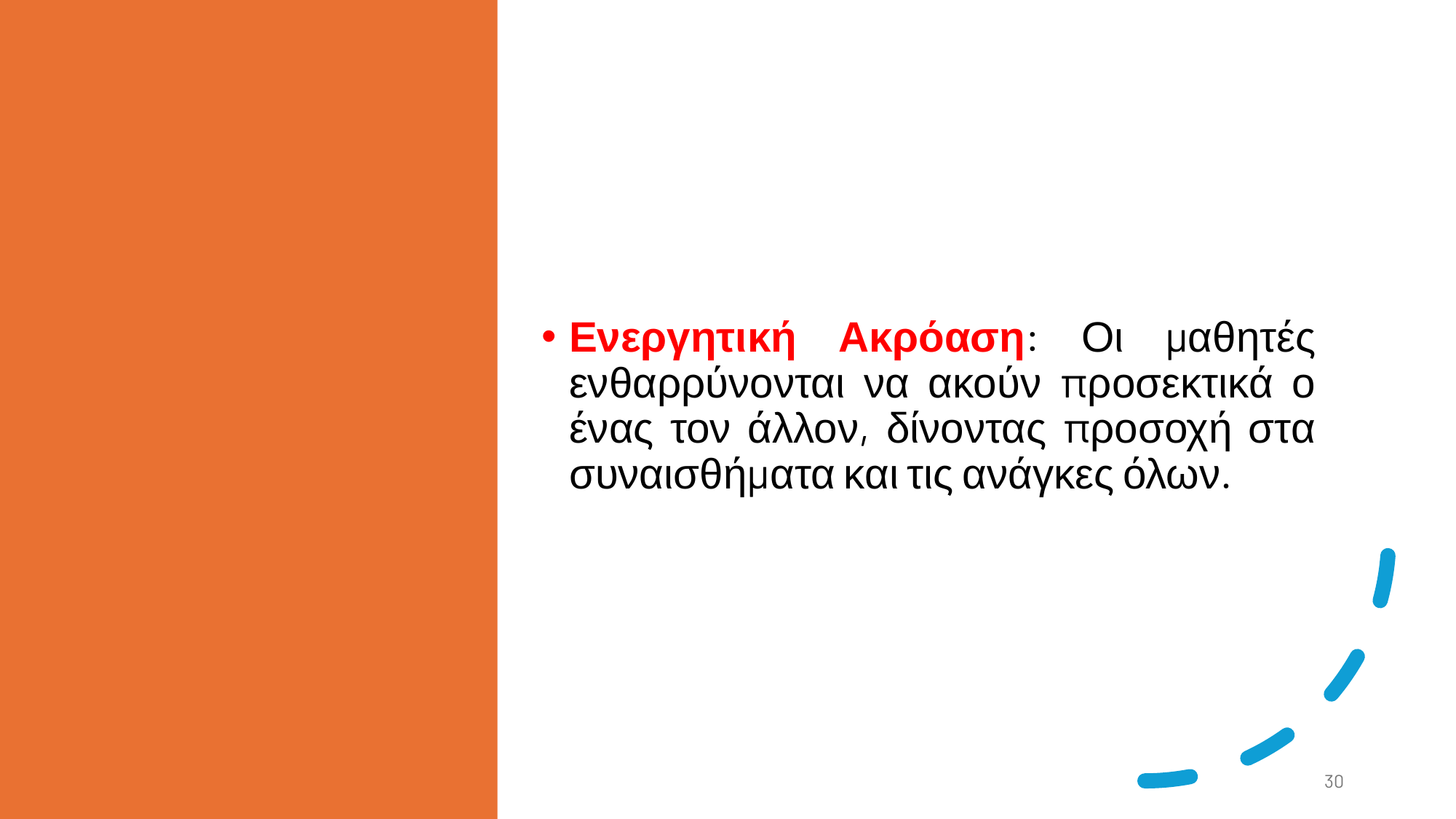

#

Ενεργητική Ακρόαση: Οι μαθητές ενθαρρύνονται να ακούν προσεκτικά ο ένας τον άλλον, δίνοντας προσοχή στα συναισθήματα και τις ανάγκες όλων.

30